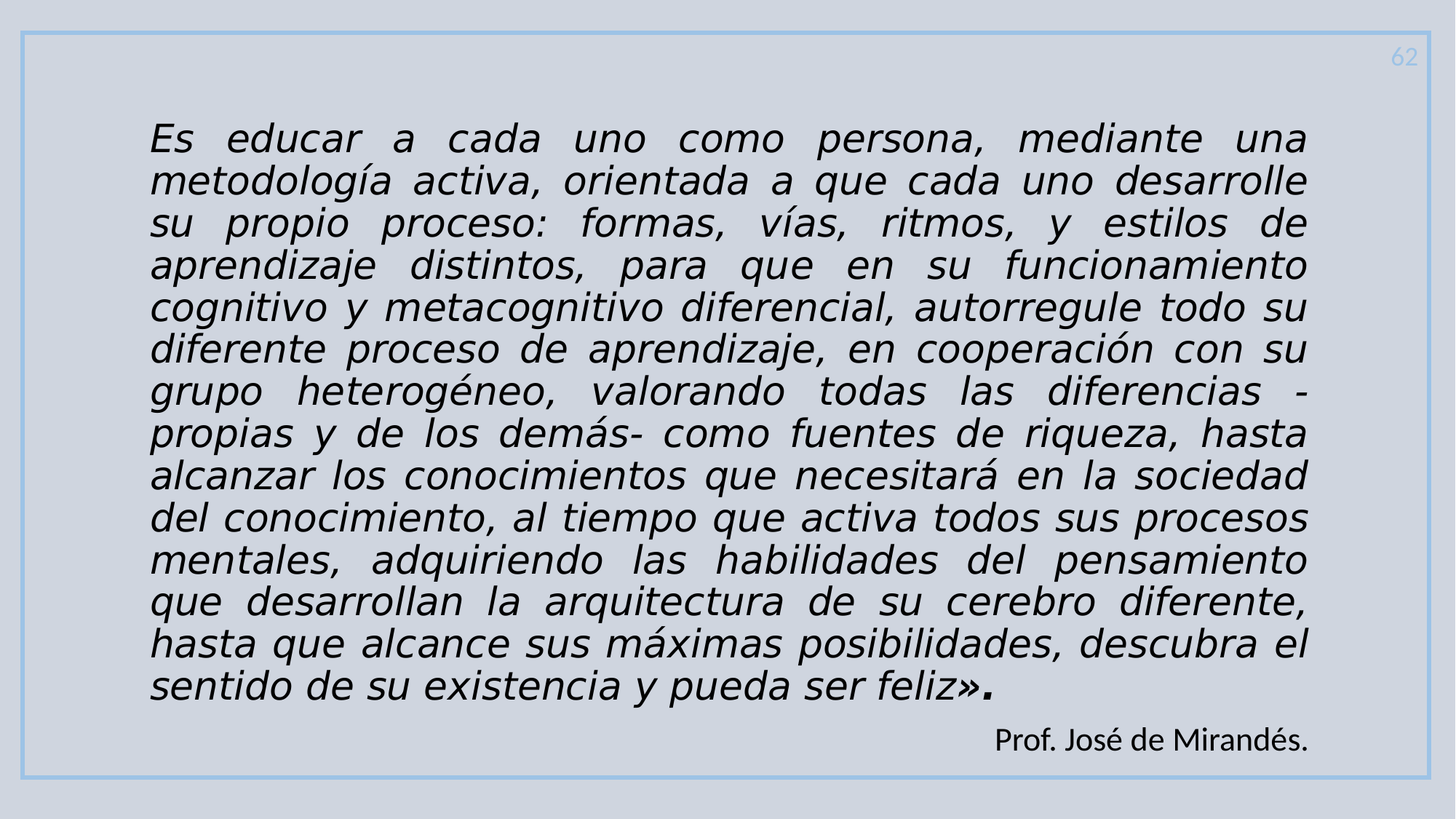

62
Es educar a cada uno como persona, mediante una metodología activa, orientada a que cada uno desarrolle su propio proceso: formas, vías, ritmos, y estilos de aprendizaje distintos, para que en su funcionamiento cognitivo y metacognitivo diferencial, autorregule todo su diferente proceso de aprendizaje, en cooperación con su grupo heterogéneo, valorando todas las diferencias -propias y de los demás- como fuentes de riqueza, hasta alcanzar los conocimientos que necesitará en la sociedad del conocimiento, al tiempo que activa todos sus procesos mentales, adquiriendo las habilidades del pensamiento que desarrollan la arquitectura de su cerebro diferente, hasta que alcance sus máximas posibilidades, descubra el sentido de su existencia y pueda ser feliz».
Prof. José de Mirandés.